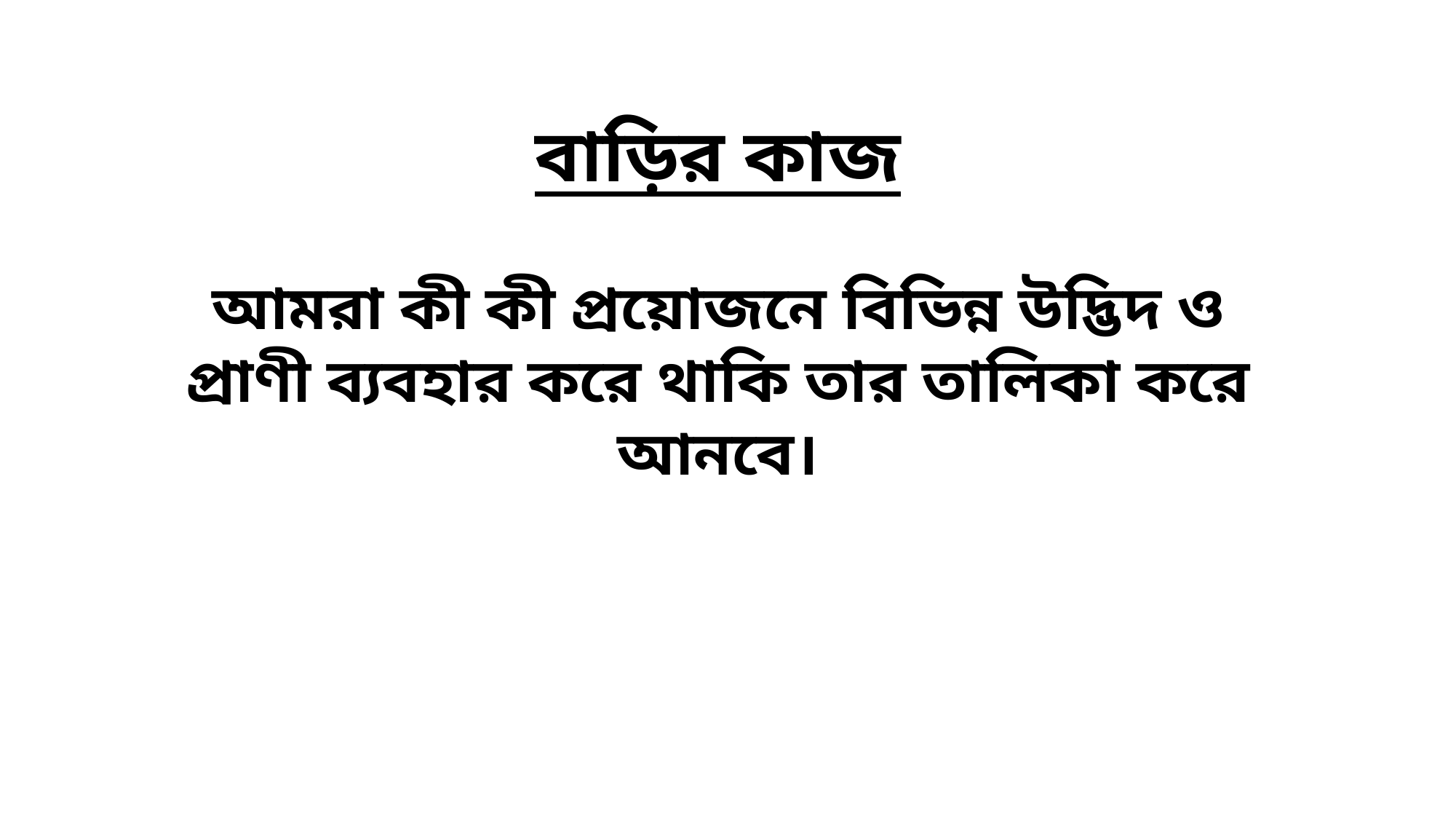

বাড়ির কাজ

আমরা কী কী প্রয়োজনে বিভিন্ন উদ্ভিদ ও প্রাণী ব্যবহার করে থাকি তার তালিকা করে আনবে।